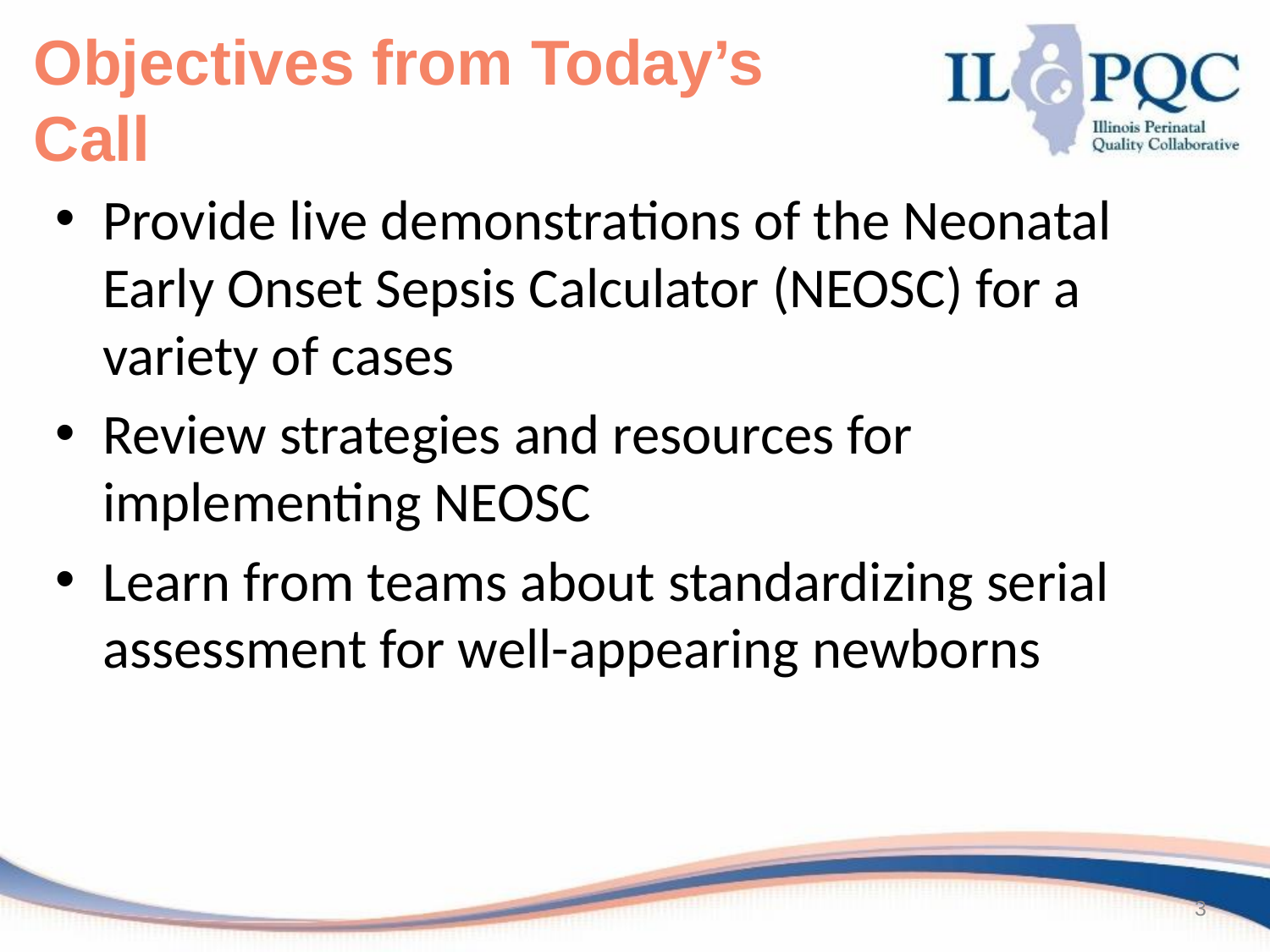

3
Objectives from Today’s Call
Provide live demonstrations of the Neonatal Early Onset Sepsis Calculator (NEOSC) for a variety of cases
Review strategies and resources for implementing NEOSC
Learn from teams about standardizing serial assessment for well-appearing newborns